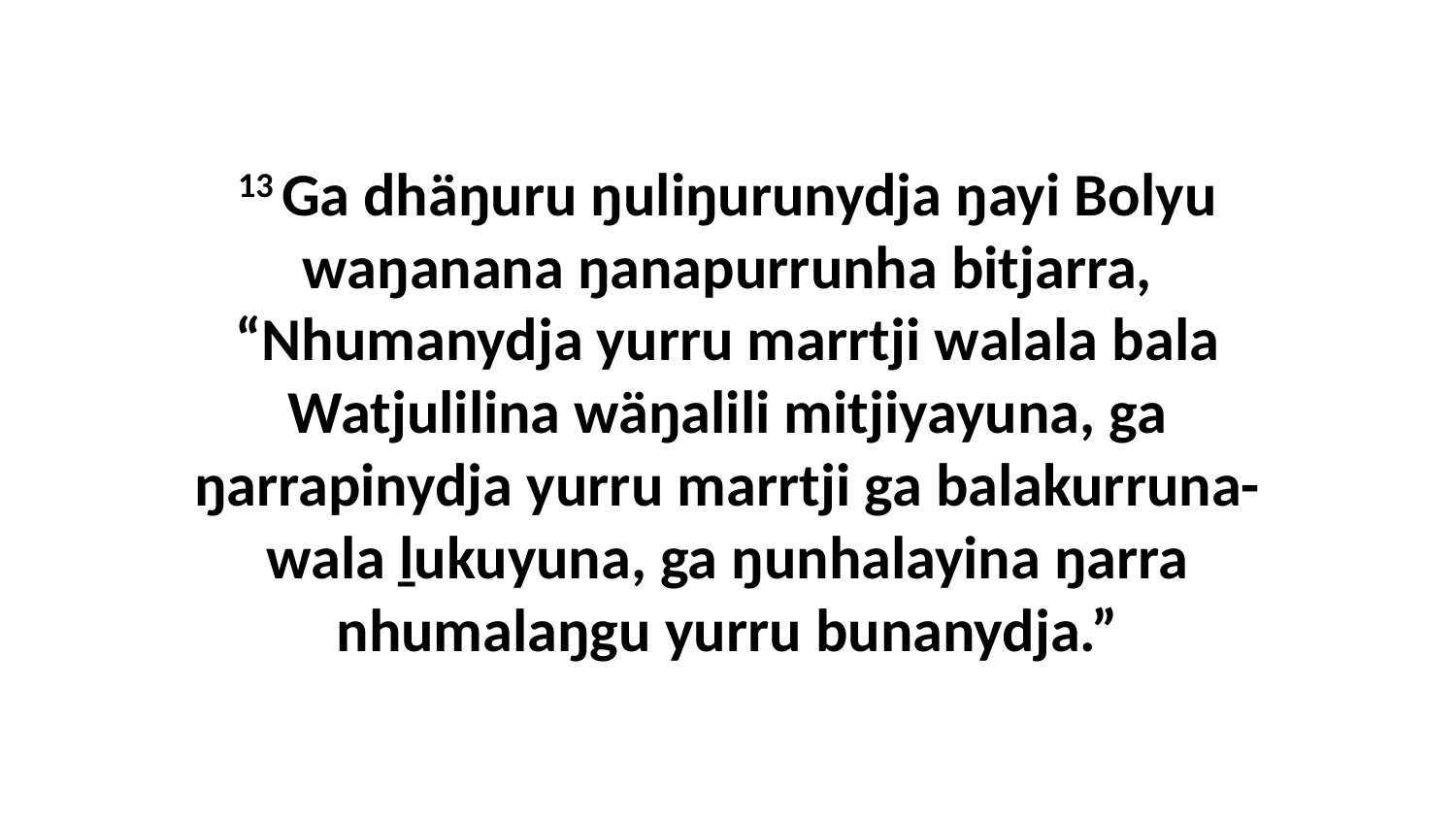

13 Ga dhäŋuru ŋuliŋurunydja ŋayi Bolyu waŋanana ŋanapurrunha bitjarra, “Nhumanydja yurru marrtji walala bala Watjulilina wäŋalili mitjiyayuna, ga ŋarrapinydja yurru marrtji ga balakurruna-wala ḻukuyuna, ga ŋunhalayina ŋarra nhumalaŋgu yurru bunanydja.”